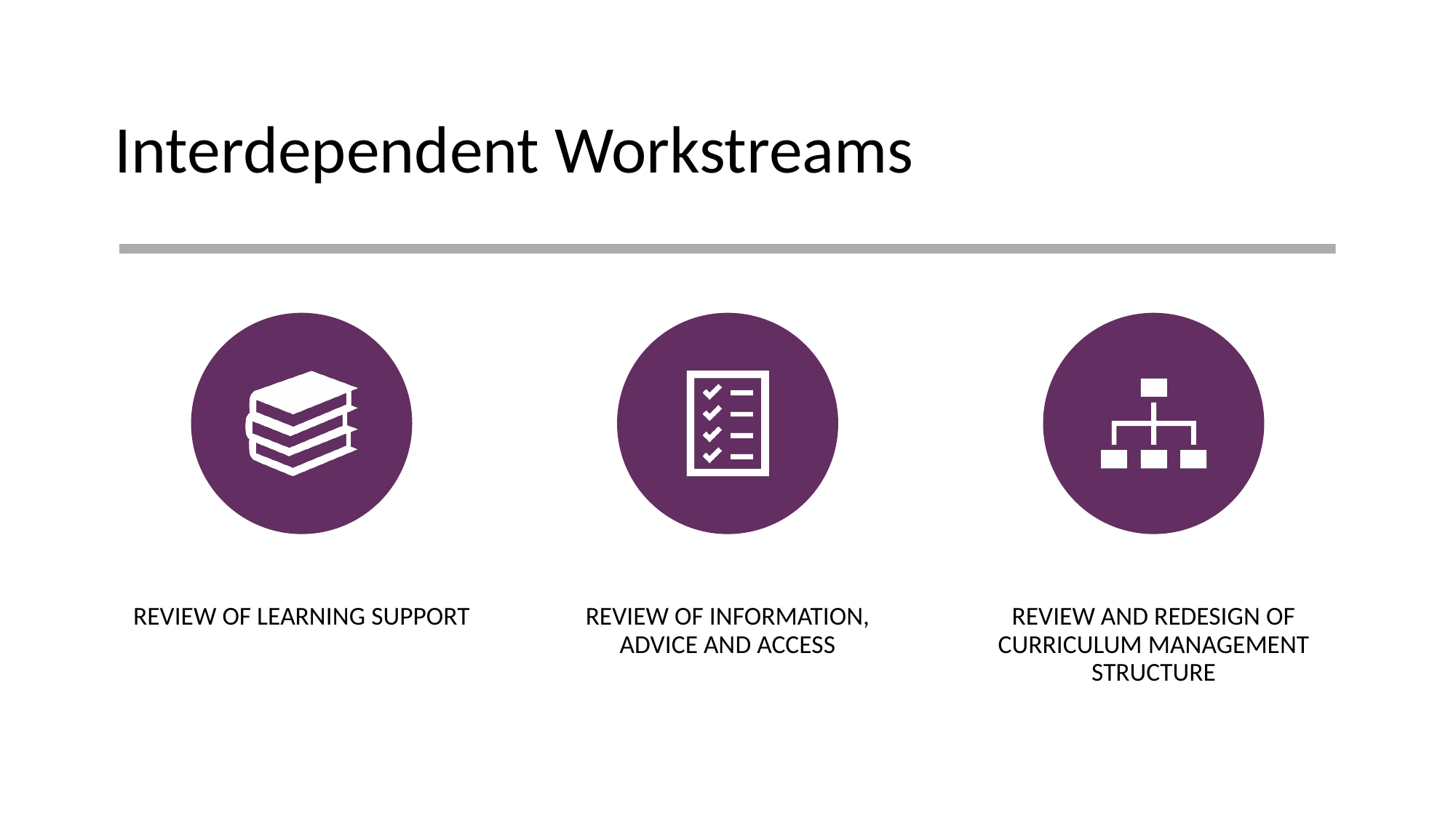

# Interdependent Workstreams

Review of Learning Support
Review of Information, advice and access
Review and redesign of curriculum management structure